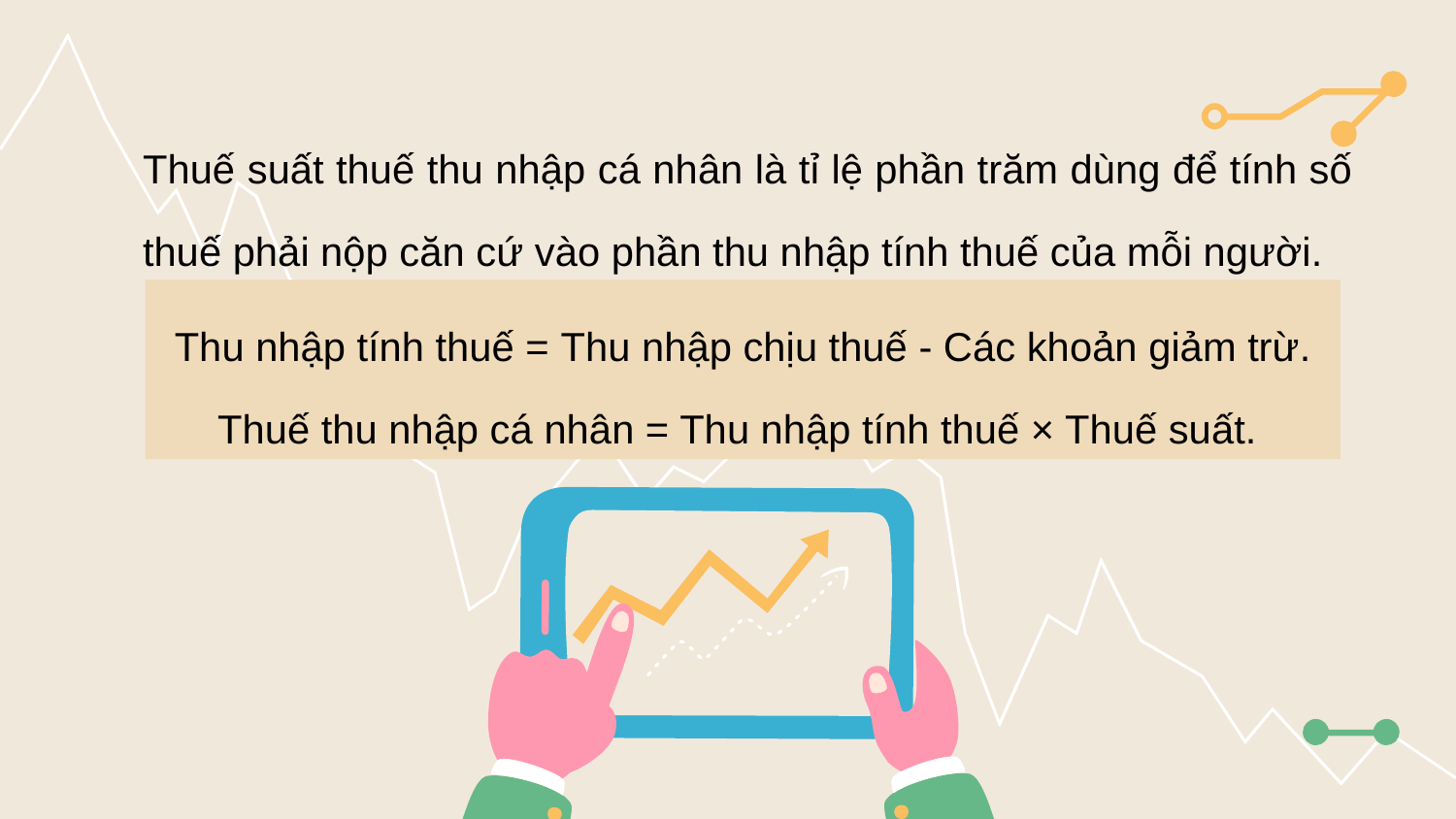

Thuế suất thuế thu nhập cá nhân là tỉ lệ phần trăm dùng để tính số thuế phải nộp căn cứ vào phần thu nhập tính thuế của mỗi người.
Thu nhập tính thuế = Thu nhập chịu thuế - Các khoản giảm trừ.
Thuế thu nhập cá nhân = Thu nhập tính thuế × Thuế suất.